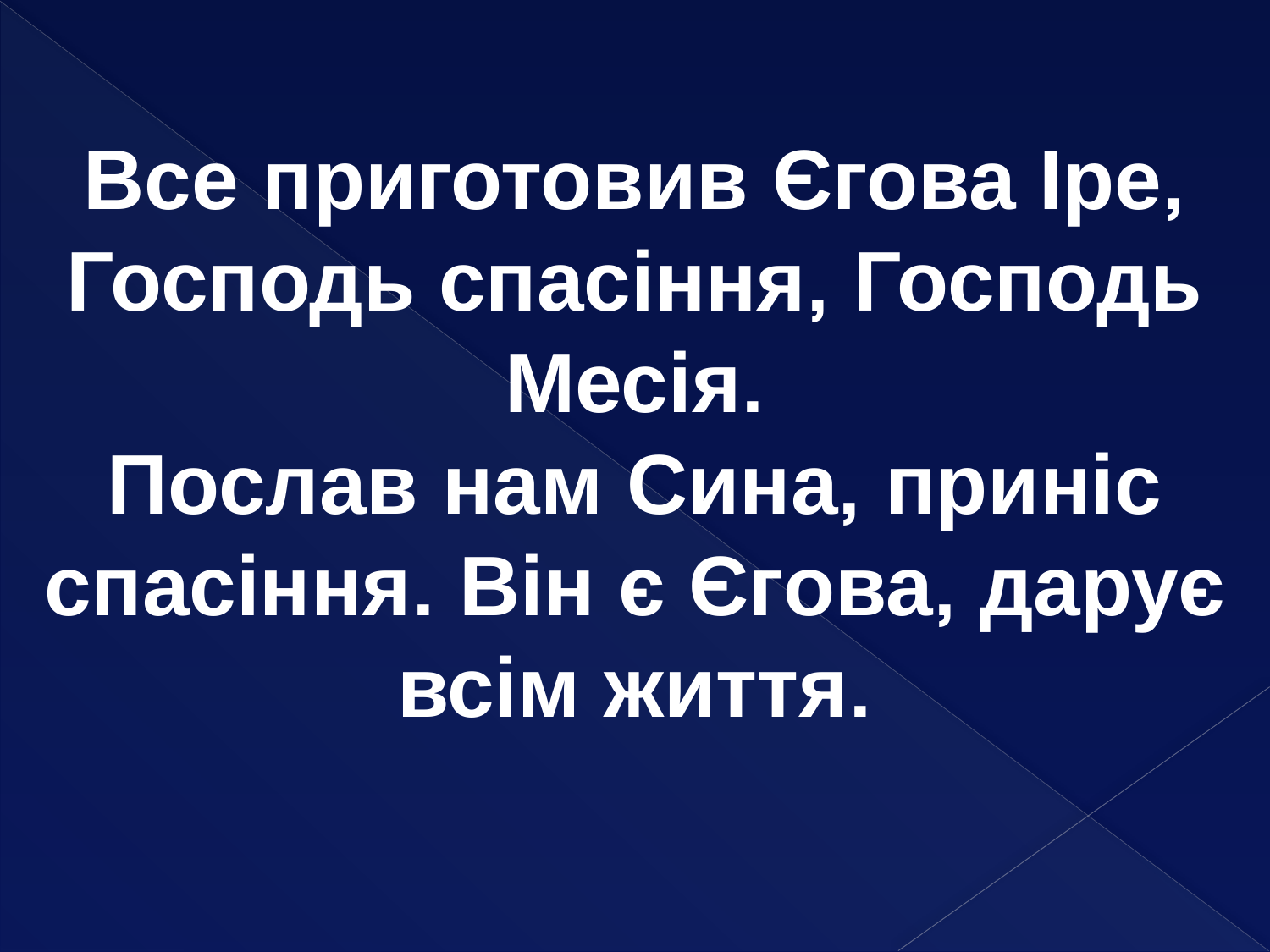

Все приготовив Єгова Іре, Господь спасіння, Господь Месія.
Послав нам Сина, приніс спасіння. Він є Єгова, дарує всім життя.